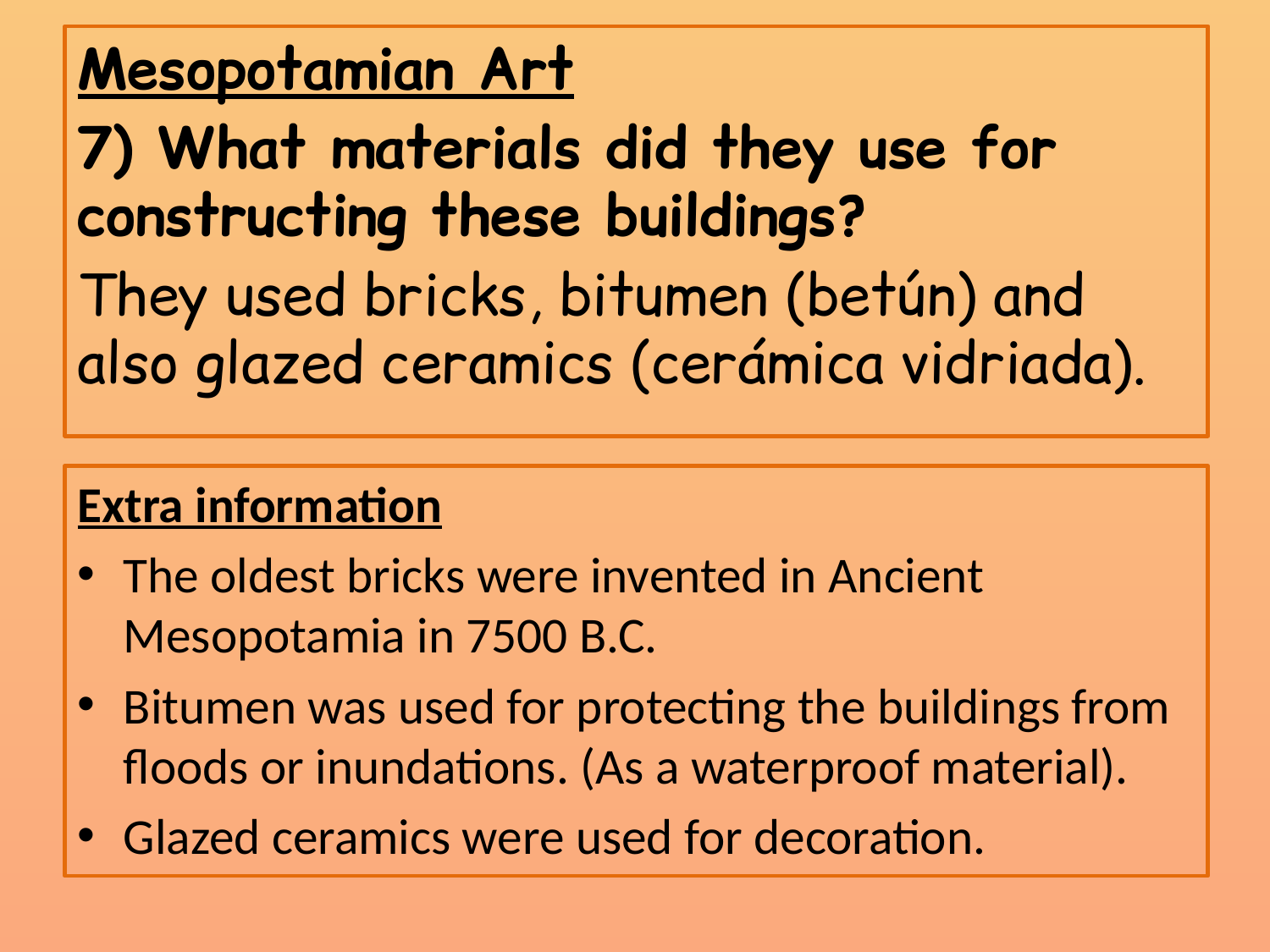

Mesopotamian Art
7) What materials did they use for constructing these buildings?
They used bricks, bitumen (betún) and also glazed ceramics (cerámica vidriada).
Extra information
The oldest bricks were invented in Ancient Mesopotamia in 7500 B.C.
Bitumen was used for protecting the buildings from floods or inundations. (As a waterproof material).
Glazed ceramics were used for decoration.